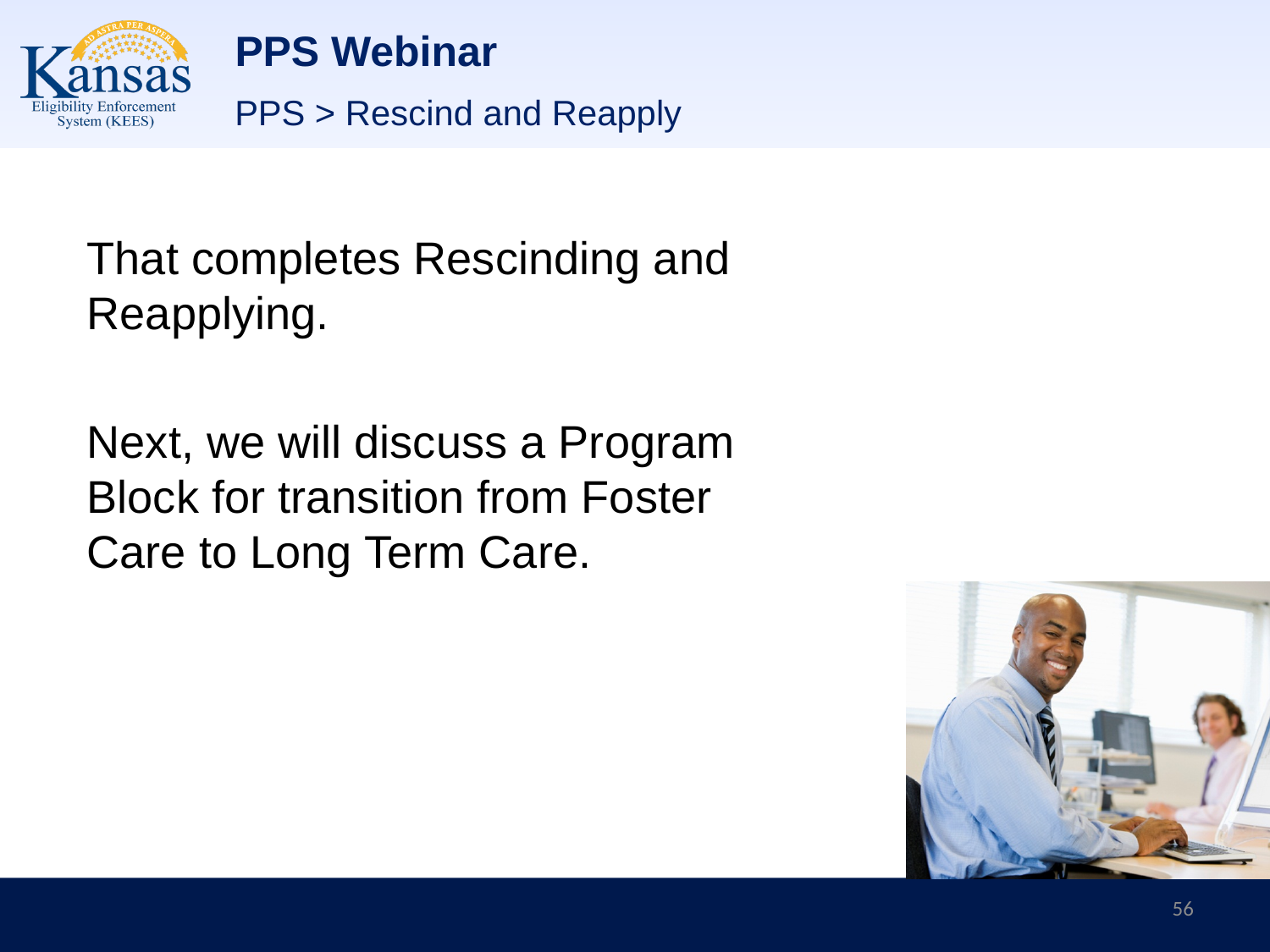

# PPS Webinar
PPS > Rescind and Reapply
That completes Rescinding and Reapplying.

Next, we will discuss a Program Block for transition from Foster Care to Long Term Care.
56